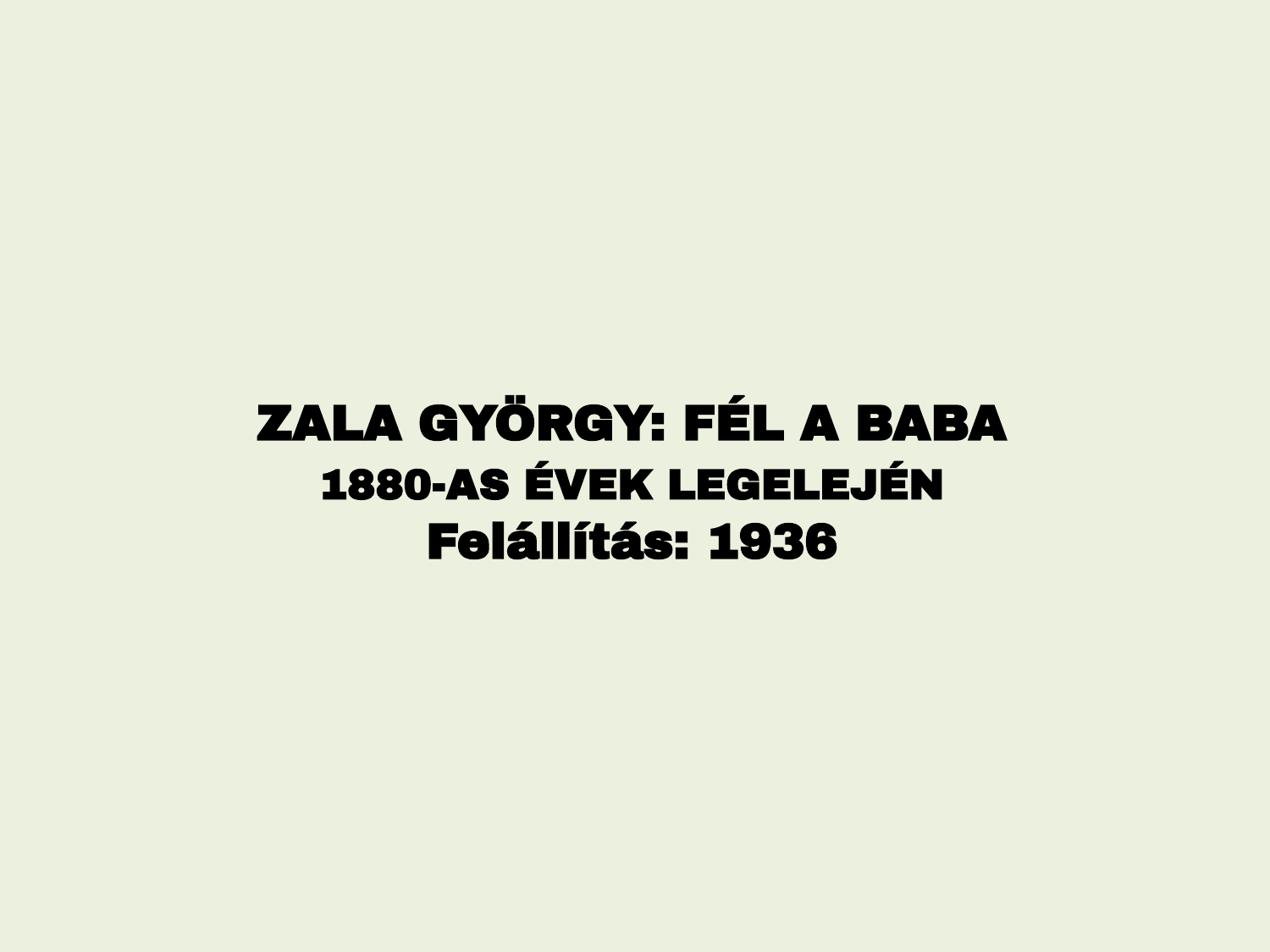

ZALA GYÖRGY: FÉL A BABA
1880-AS ÉVEK LEGELEJÉN
Felállítás: 1936